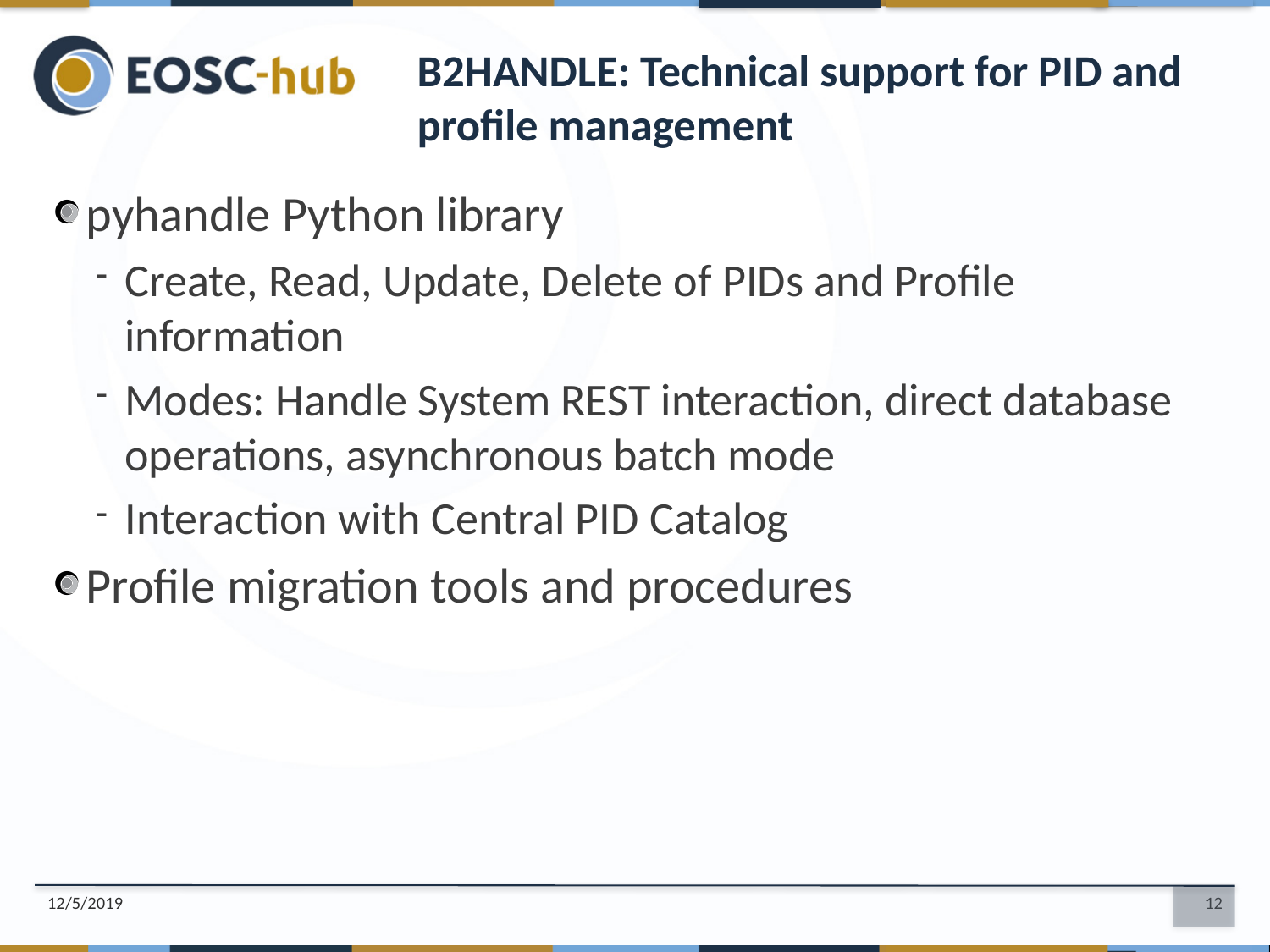

B2HANDLE: Technical support for PID and profile management
pyhandle Python library
Create, Read, Update, Delete of PIDs and Profile information
Modes: Handle System REST interaction, direct database operations, asynchronous batch mode
Interaction with Central PID Catalog
Profile migration tools and procedures
12/5/2019
12